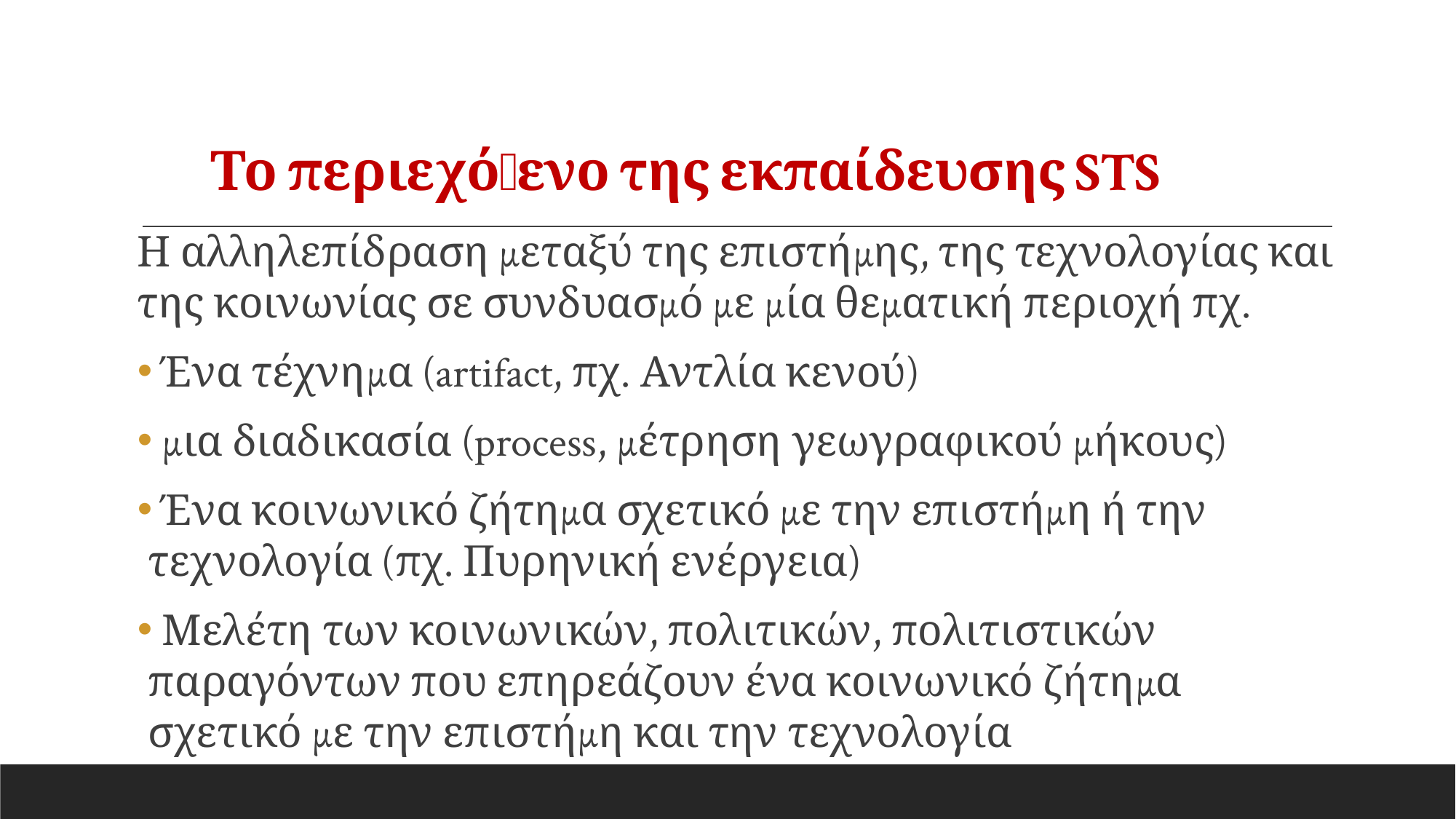

# Το περιεχόμενο της εκπαίδευσης STS
Η αλληλεπίδραση μεταξύ της επιστήμης, της τεχνολογίας και της κοινωνίας σε συνδυασμό με μία θεματική περιοχή πχ.
 Ένα τέχνημα (artifact, πχ. Αντλία κενού)
 μια διαδικασία (process, μέτρηση γεωγραφικού μήκους)
 Ένα κοινωνικό ζήτημα σχετικό με την επιστήμη ή την τεχνολογία (πχ. Πυρηνική ενέργεια)
 Μελέτη των κοινωνικών, πολιτικών, πολιτιστικών παραγόντων που επηρεάζουν ένα κοινωνικό ζήτημα σχετικό με την επιστήμη και την τεχνολογία